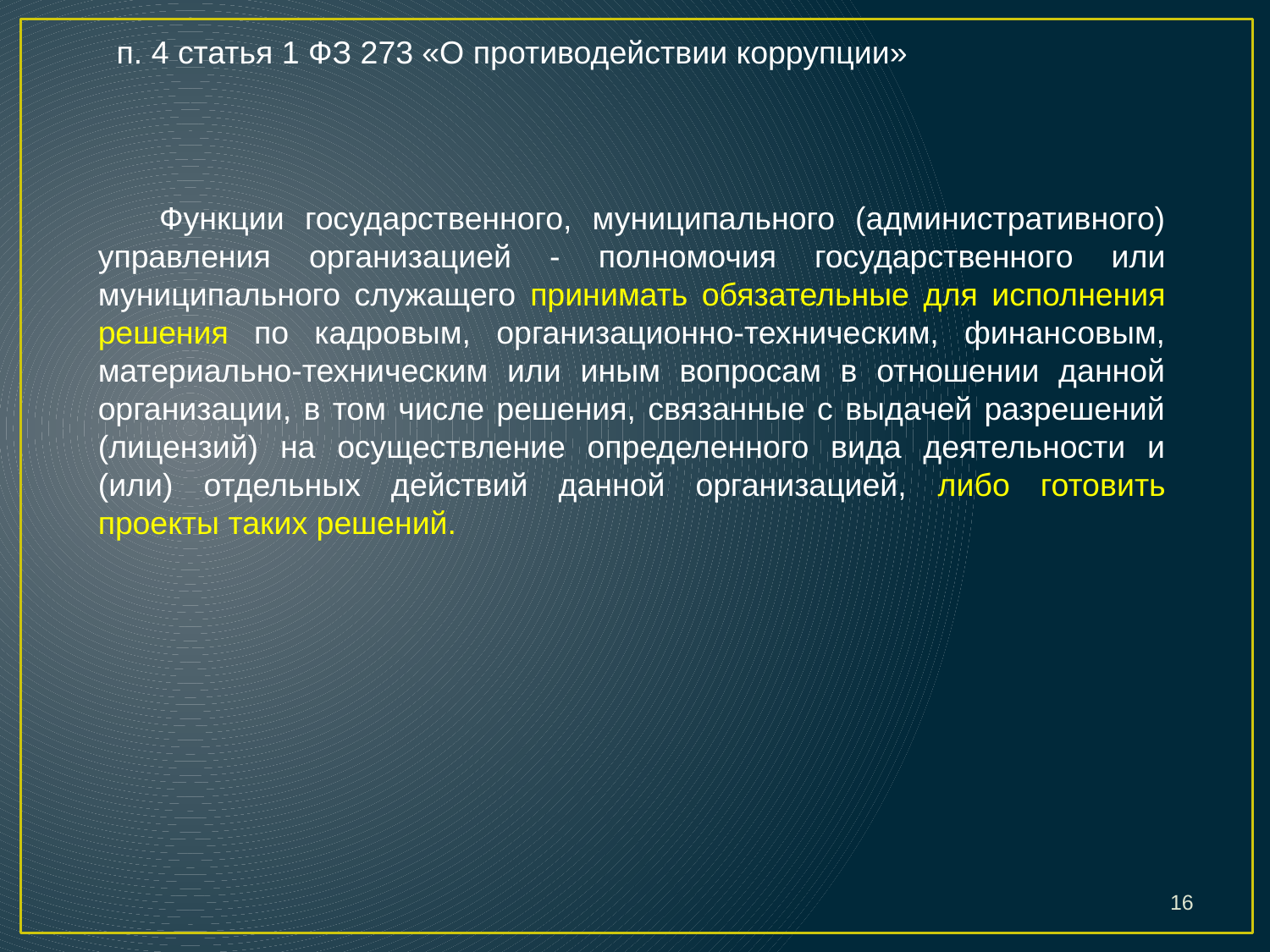

п. 4 статья 1 ФЗ 273 «О противодействии коррупции»
   Функции государственного, муниципального (административного) управления организацией - полномочия государственного или муниципального служащего принимать обязательные для исполнения решения по кадровым, организационно-техническим, финансовым, материально-техническим или иным вопросам в отношении данной организации, в том числе решения, связанные с выдачей разрешений (лицензий) на осуществление определенного вида деятельности и (или) отдельных действий данной организацией, либо готовить проекты таких решений.
16